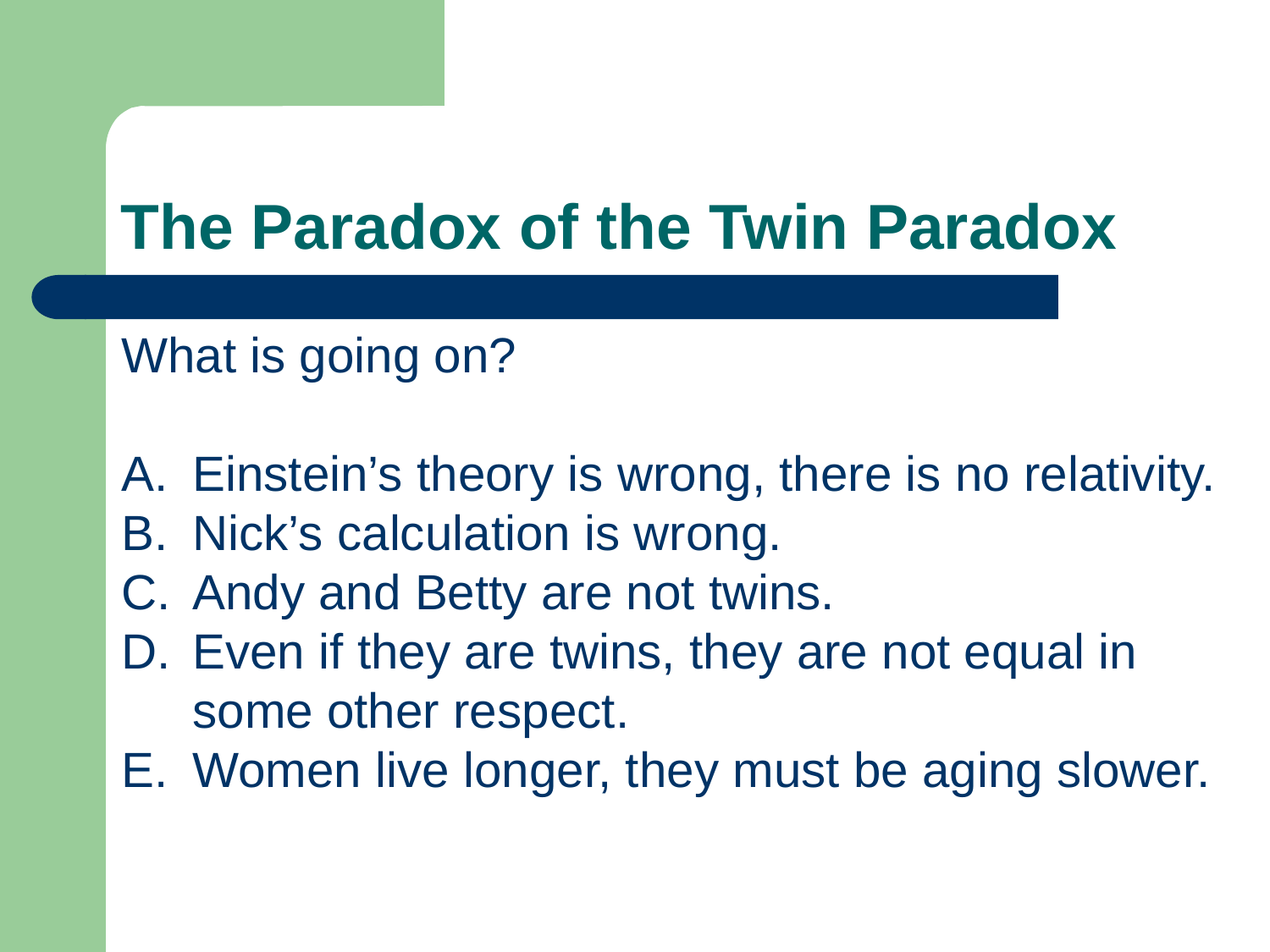

The Paradox of the Twin Paradox
What is going on?

Einstein’s theory is wrong, there is no relativity.
Nick’s calculation is wrong.
Andy and Betty are not twins.
Even if they are twins, they are not equal in some other respect.
Women live longer, they must be aging slower.